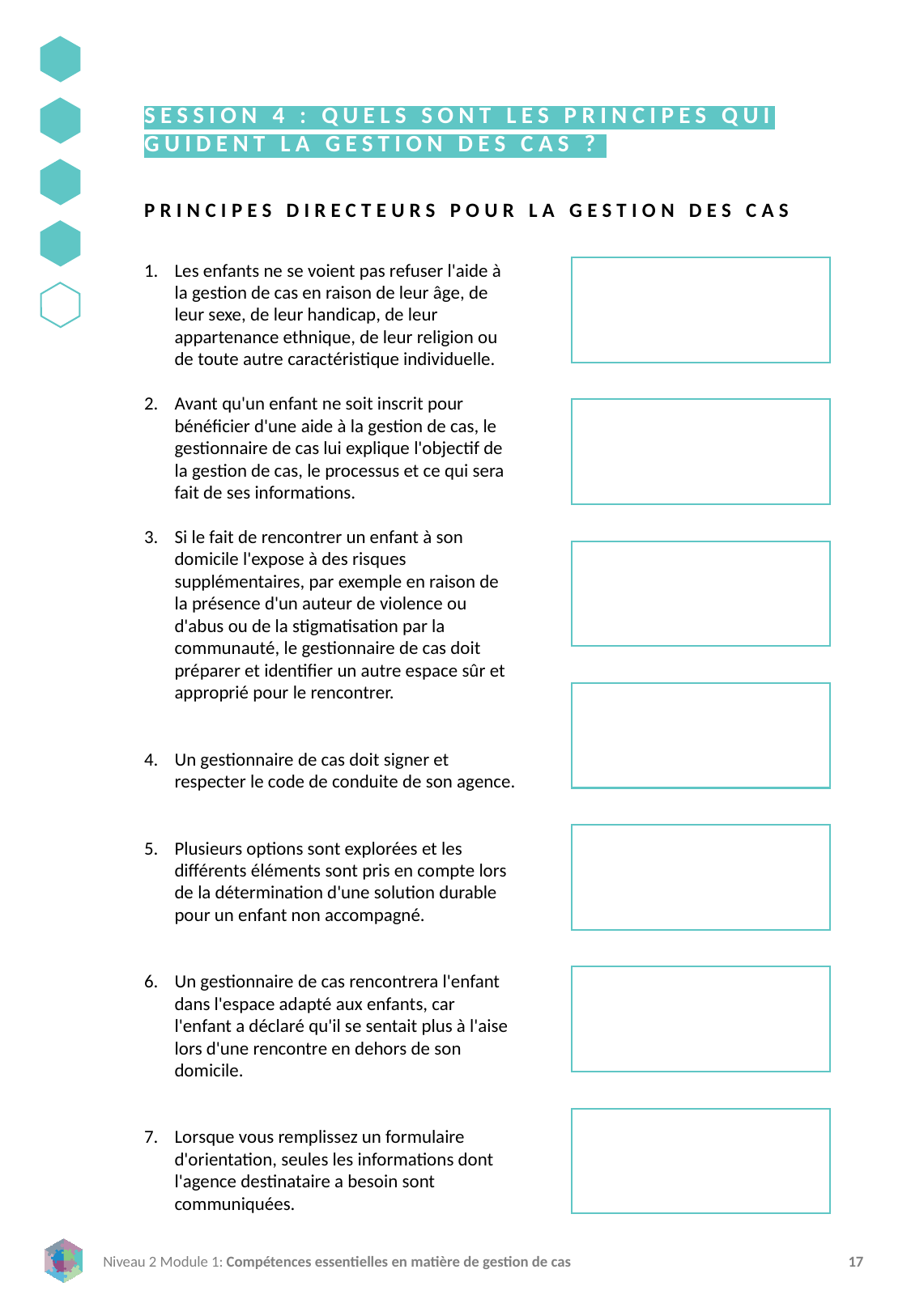

SESSION 4 : QUELS SONT LES PRINCIPES QUI GUIDENT LA GESTION DES CAS ?

PRINCIPES DIRECTEURS POUR LA GESTION DES CAS

Les enfants ne se voient pas refuser l'aide à la gestion de cas en raison de leur âge, de leur sexe, de leur handicap, de leur appartenance ethnique, de leur religion ou de toute autre caractéristique individuelle.

Avant qu'un enfant ne soit inscrit pour bénéficier d'une aide à la gestion de cas, le gestionnaire de cas lui explique l'objectif de la gestion de cas, le processus et ce qui sera fait de ses informations.

Si le fait de rencontrer un enfant à son domicile l'expose à des risques supplémentaires, par exemple en raison de la présence d'un auteur de violence ou d'abus ou de la stigmatisation par la communauté, le gestionnaire de cas doit préparer et identifier un autre espace sûr et approprié pour le rencontrer.

Un gestionnaire de cas doit signer et respecter le code de conduite de son agence.

Plusieurs options sont explorées et les différents éléments sont pris en compte lors de la détermination d'une solution durable pour un enfant non accompagné.

Un gestionnaire de cas rencontrera l'enfant dans l'espace adapté aux enfants, car l'enfant a déclaré qu'il se sentait plus à l'aise lors d'une rencontre en dehors de son domicile.

Lorsque vous remplissez un formulaire d'orientation, seules les informations dont l'agence destinataire a besoin sont communiquées.